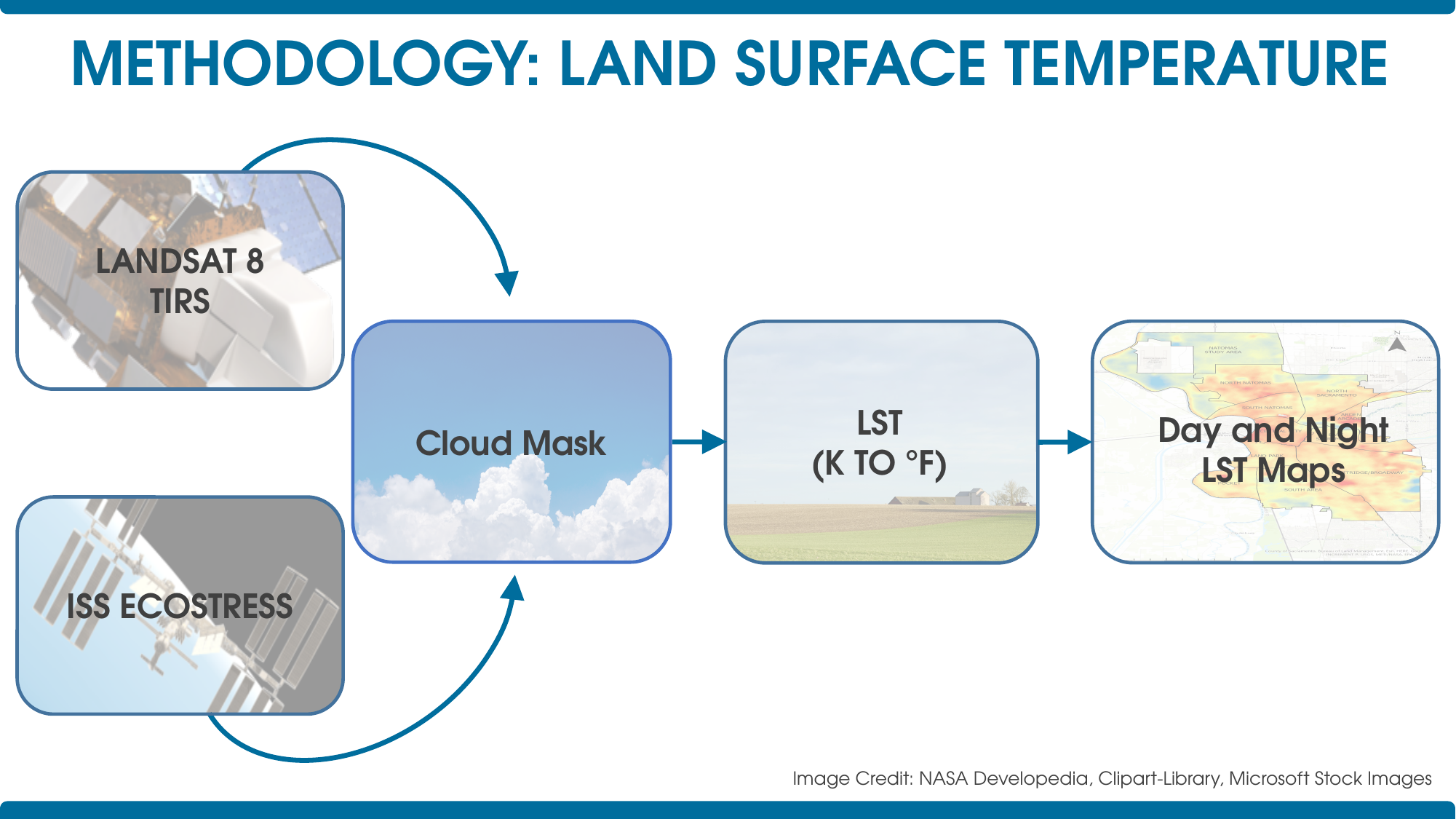

METHODOLOGY: LAND SURFACE TEMPERATURE

LANDSAT 8 TIRS

LST
(K TO °F)
Day and Night LST Maps
Cloud Mask

ISS ECOSTRESS
Image Credit: NASA Developedia, Clipart-Library, Microsoft Stock Images